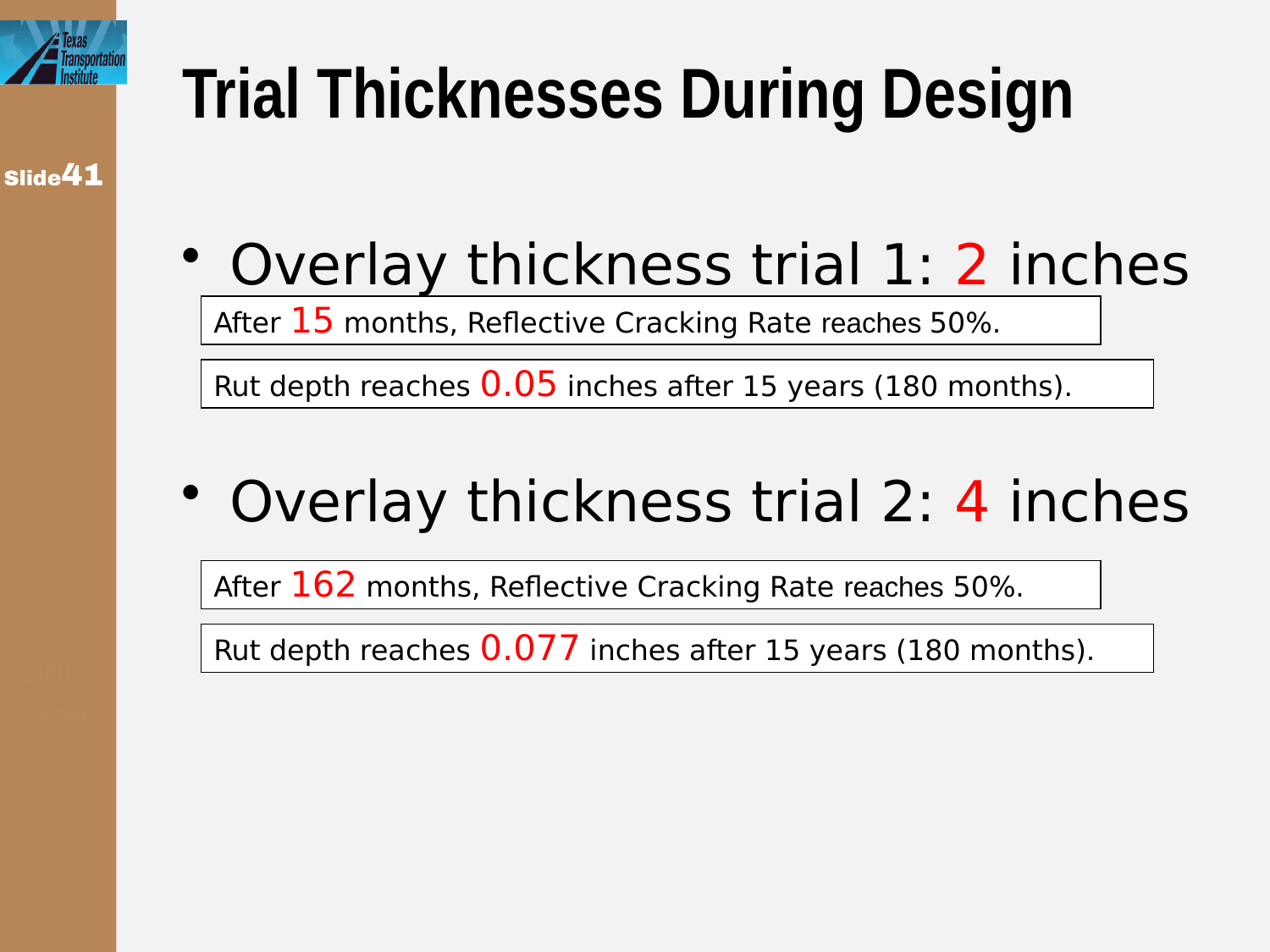

# Trial Thicknesses During Design
Slide41
Overlay thickness trial 1: 2 inches

Overlay thickness trial 2: 4 inches

After 15 months, Reflective Cracking Rate reaches 50%.

Rut depth reaches 0.05 inches after 15 years (180 months).

After 162 months, Reflective Cracking Rate reaches 50%.

Rut depth reaches 0.077 inches after 15 years (180 months).